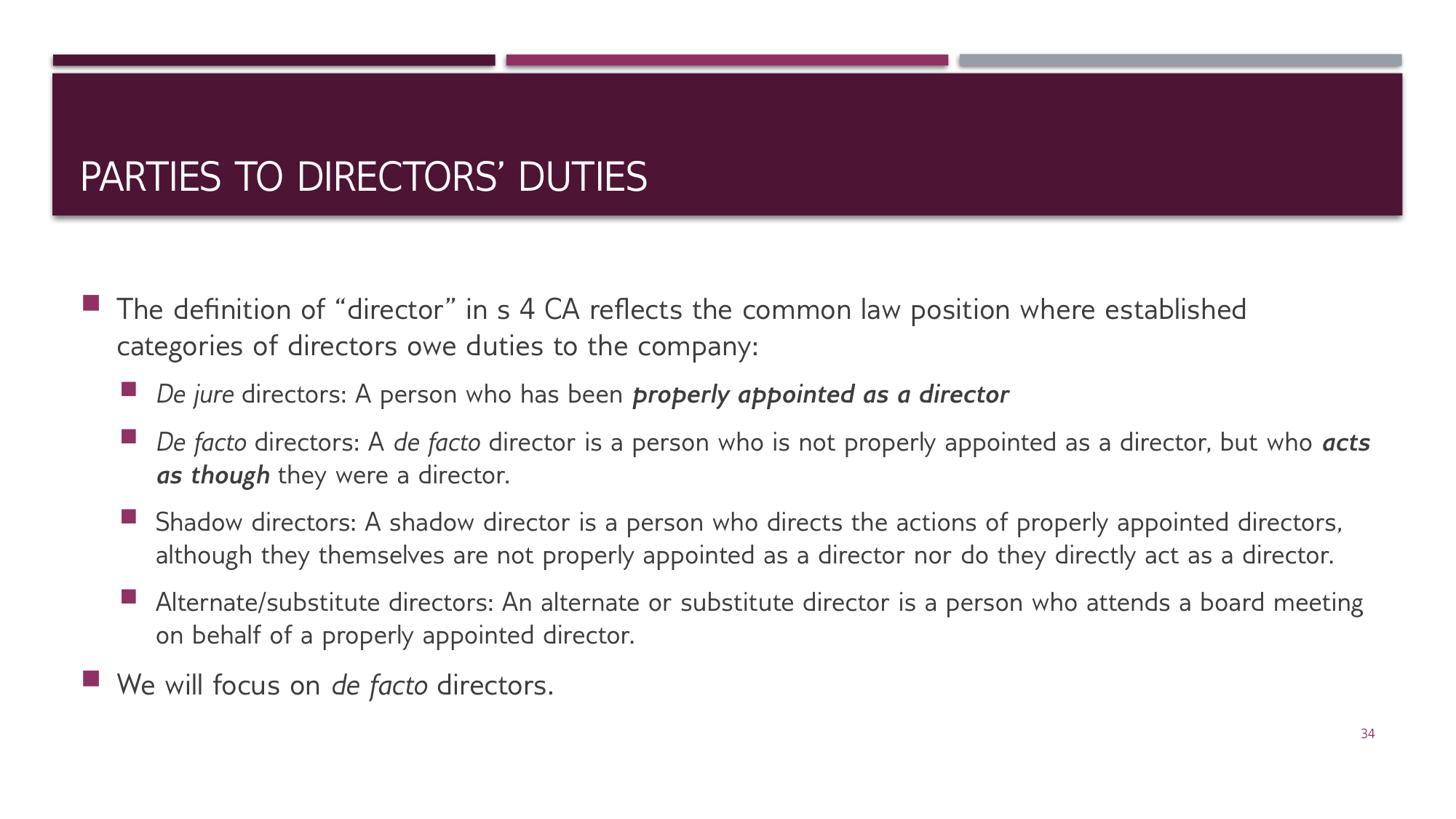

# parties to Directors’ Duties
The definition of “director” in s 4 CA reflects the common law position where established categories of directors owe duties to the company:
De jure directors: A person who has been properly appointed as a director
De facto directors: A de facto director is a person who is not properly appointed as a director, but who acts as though they were a director.
Shadow directors: A shadow director is a person who directs the actions of properly appointed directors, although they themselves are not properly appointed as a director nor do they directly act as a director.
Alternate/substitute directors: An alternate or substitute director is a person who attends a board meeting on behalf of a properly appointed director.
We will focus on de facto directors.

34